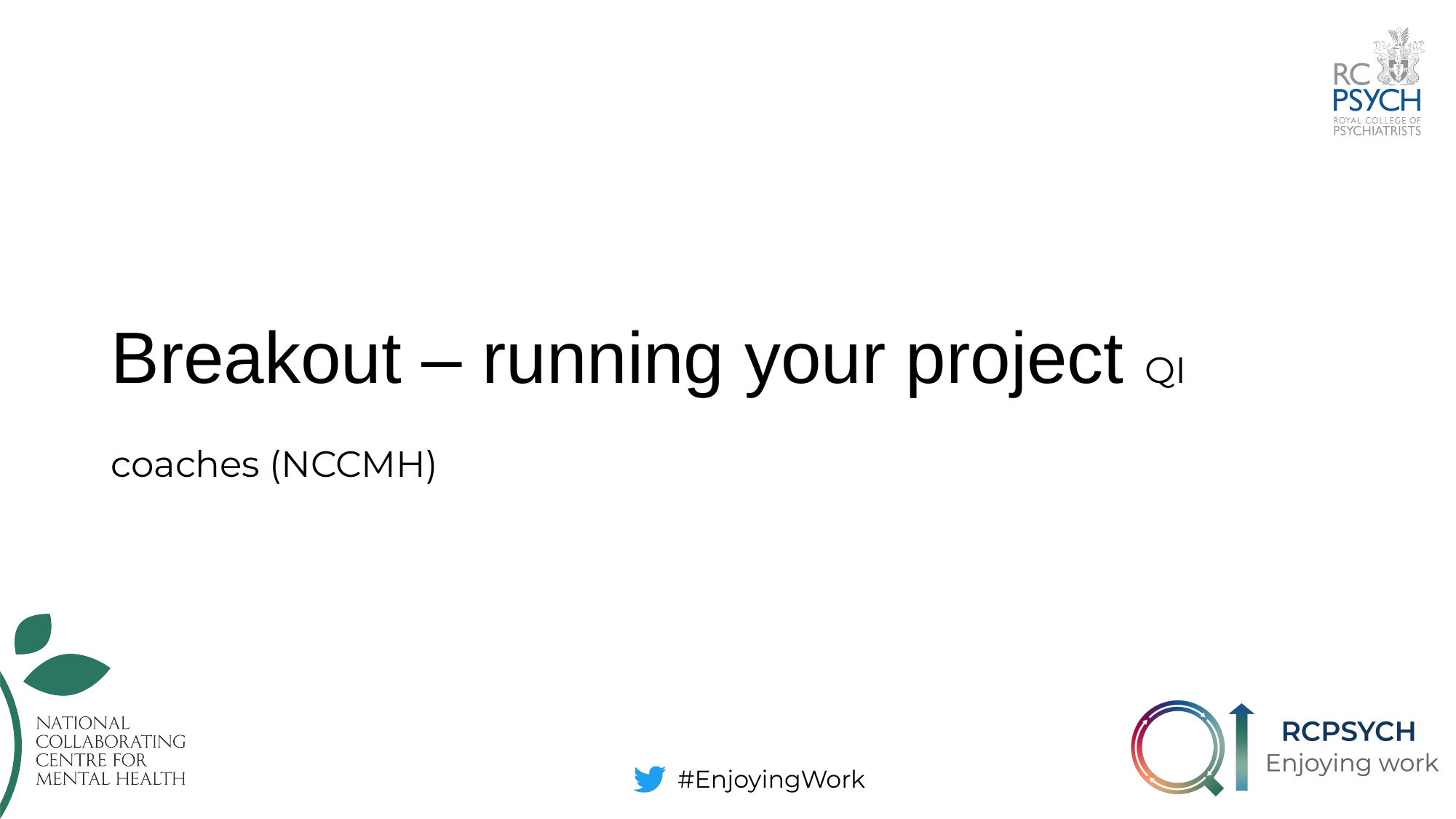

# Breakout – running your project QI coaches (NCCMH)